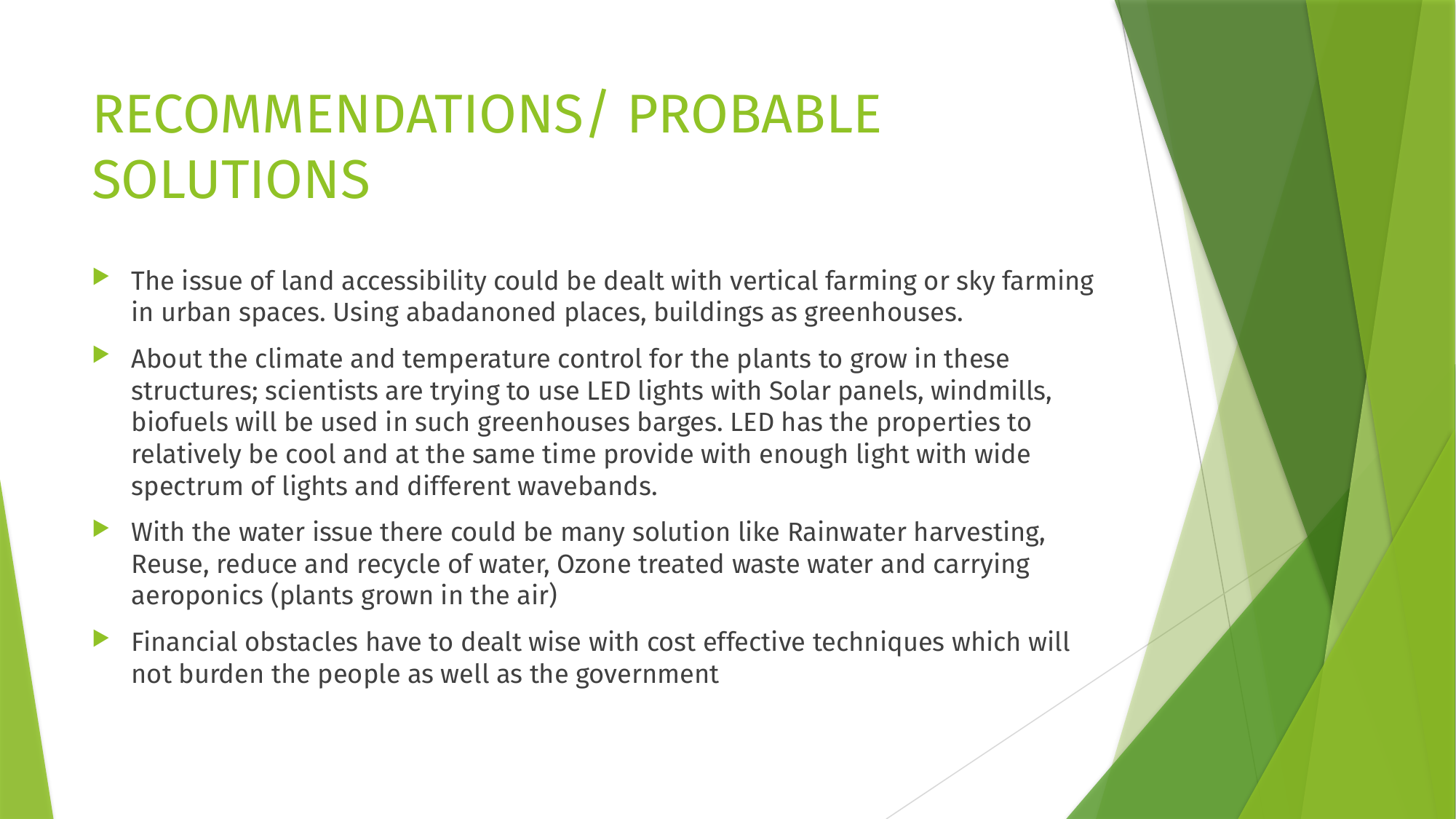

# RECOMMENDATIONS/ PROBABLE SOLUTIONS
The issue of land accessibility could be dealt with vertical farming or sky farming in urban spaces. Using abadanoned places, buildings as greenhouses.
About the climate and temperature control for the plants to grow in these structures; scientists are trying to use LED lights with Solar panels, windmills, biofuels will be used in such greenhouses barges. LED has the properties to relatively be cool and at the same time provide with enough light with wide spectrum of lights and different wavebands.
With the water issue there could be many solution like Rainwater harvesting, Reuse, reduce and recycle of water, Ozone treated waste water and carrying aeroponics (plants grown in the air)
Financial obstacles have to dealt wise with cost effective techniques which will not burden the people as well as the government